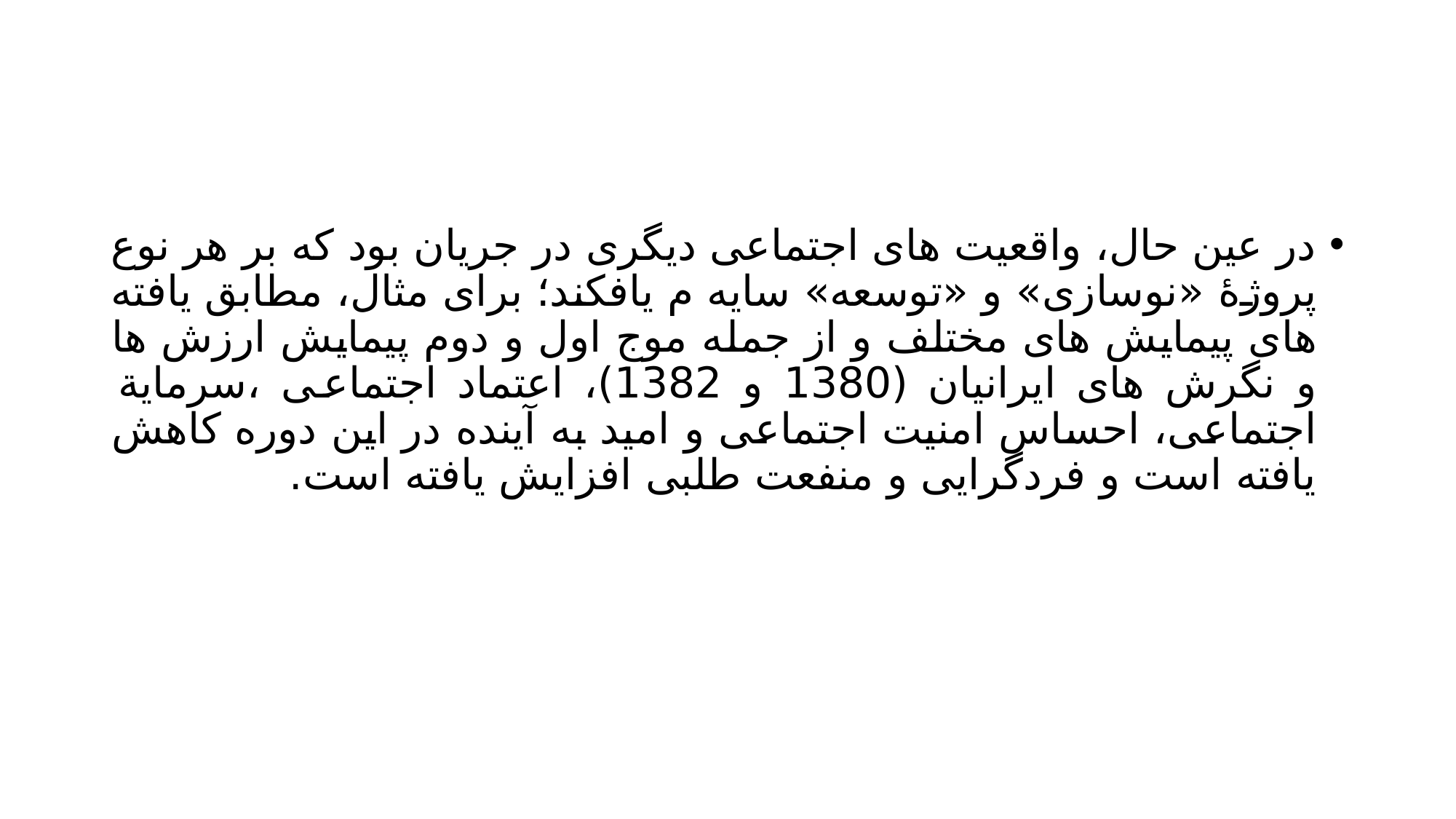

#
در عین حال، واقعیت های اجتماعی دیگری در جریان بود که بر هر نوع پروژۀ «نوسازی» و «توسعه» سایه م یافکند؛ برای مثال، مطابق یافته های پیمایش های مختلف و از جمله موج اول و دوم پیمایش ارزش ها و نگرش های ایرانیان (1380 و 1382)، اعتماد اجتماعی ،سرمایة اجتماعی، احساس امنیت اجتماعی و امید به آینده در این دوره کاهش یافته است و فردگرایی و منفعت طلبی افزایش یافته است.